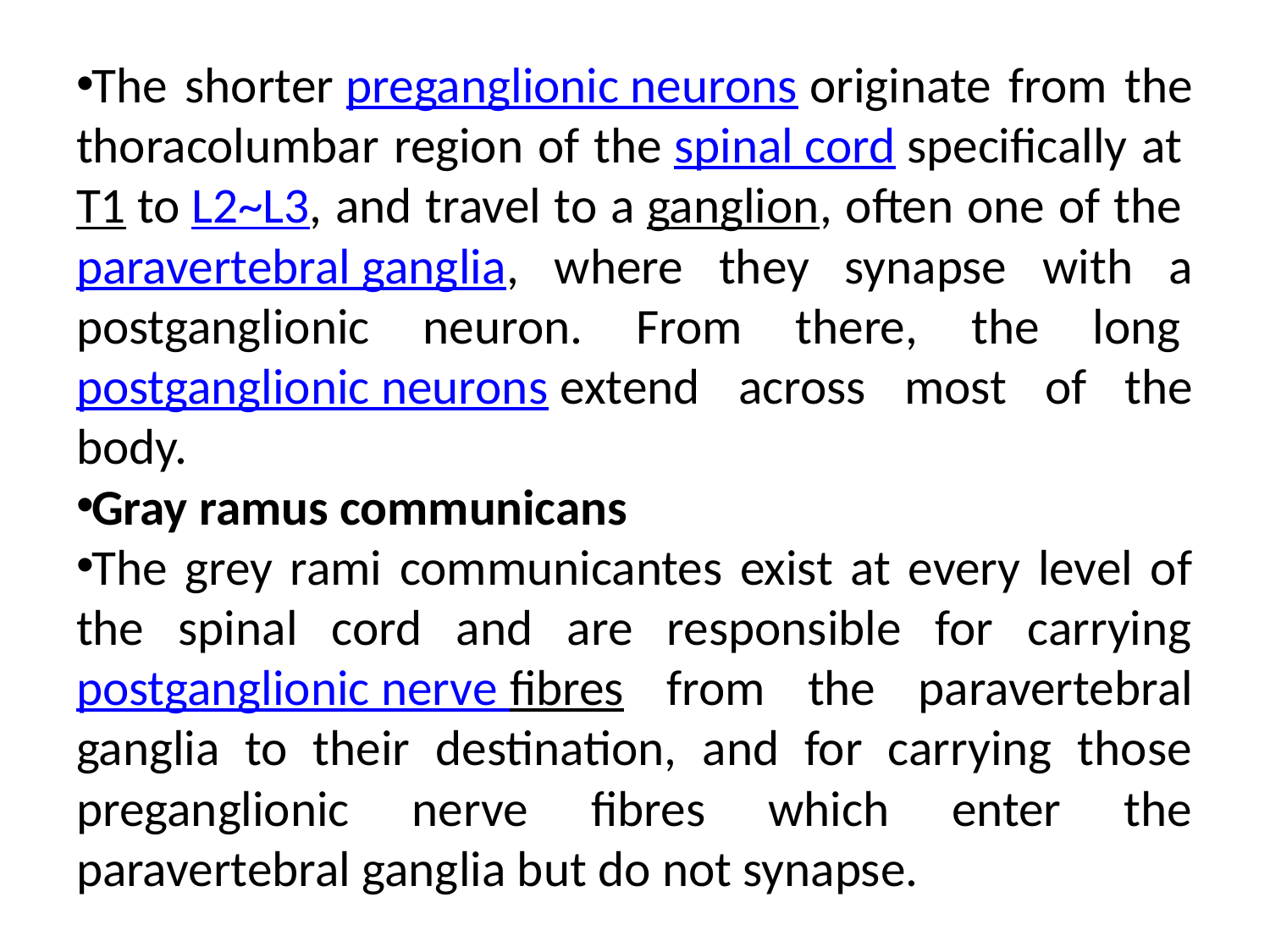

The shorter preganglionic neurons originate from the thoracolumbar region of the spinal cord specifically at T1 to L2~L3, and travel to a ganglion, often one of the paravertebral ganglia, where they synapse with a postganglionic neuron. From there, the long postganglionic neurons extend across most of the body.
Gray ramus communicans
The grey rami communicantes exist at every level of the spinal cord and are responsible for carrying postganglionic nerve fibres from the paravertebral ganglia to their destination, and for carrying those preganglionic nerve fibres which enter the paravertebral ganglia but do not synapse.